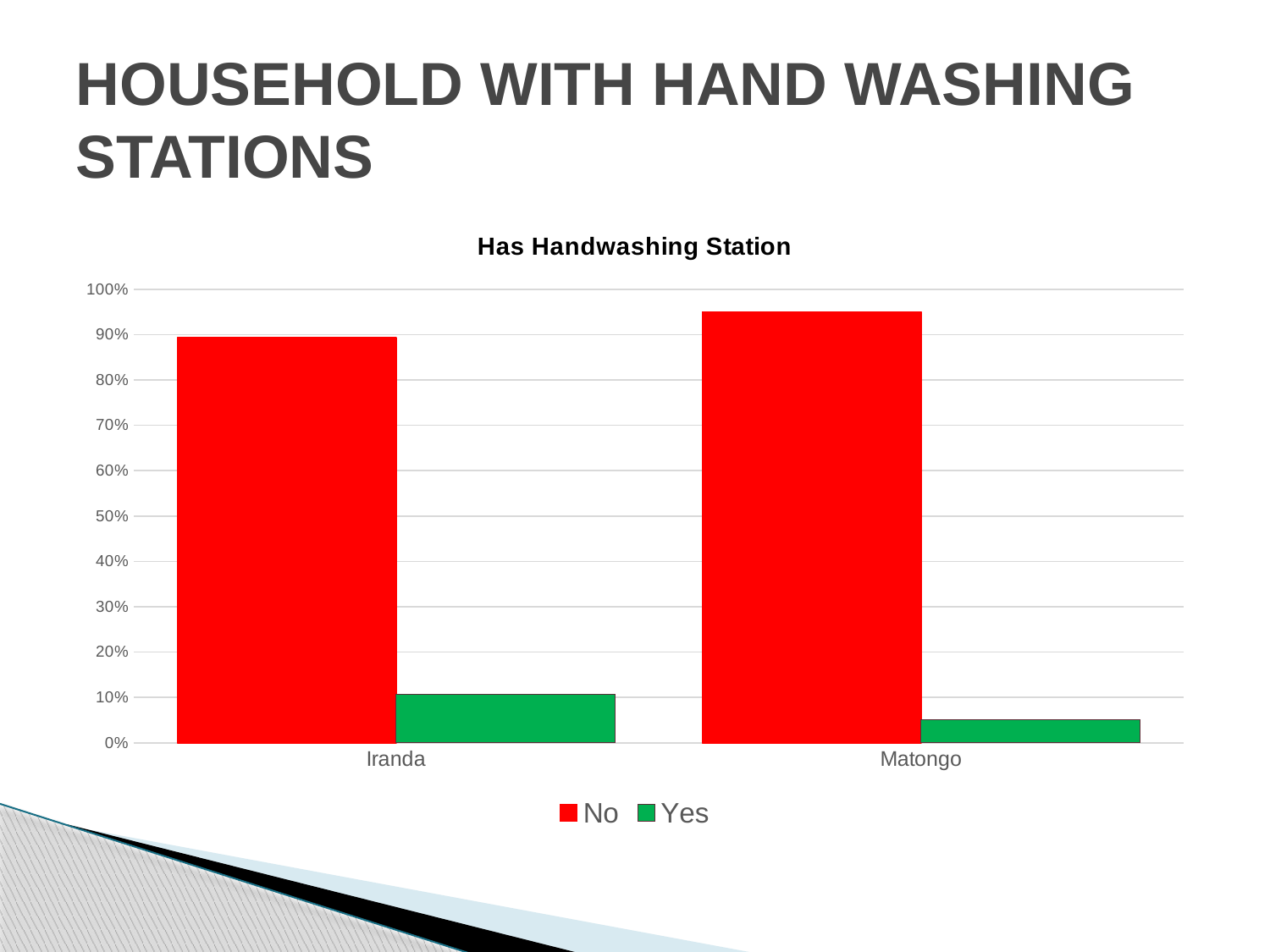

# HOUSEHOLD WITH HAND WASHING STATIONS

### Chart: Has Handwashing Station

| Category | No | Yes |
|---|---|---|
| Iranda | 0.8938706015891033 | 0.10612939841089675 |
| Matongo | 0.95 | 0.05 |